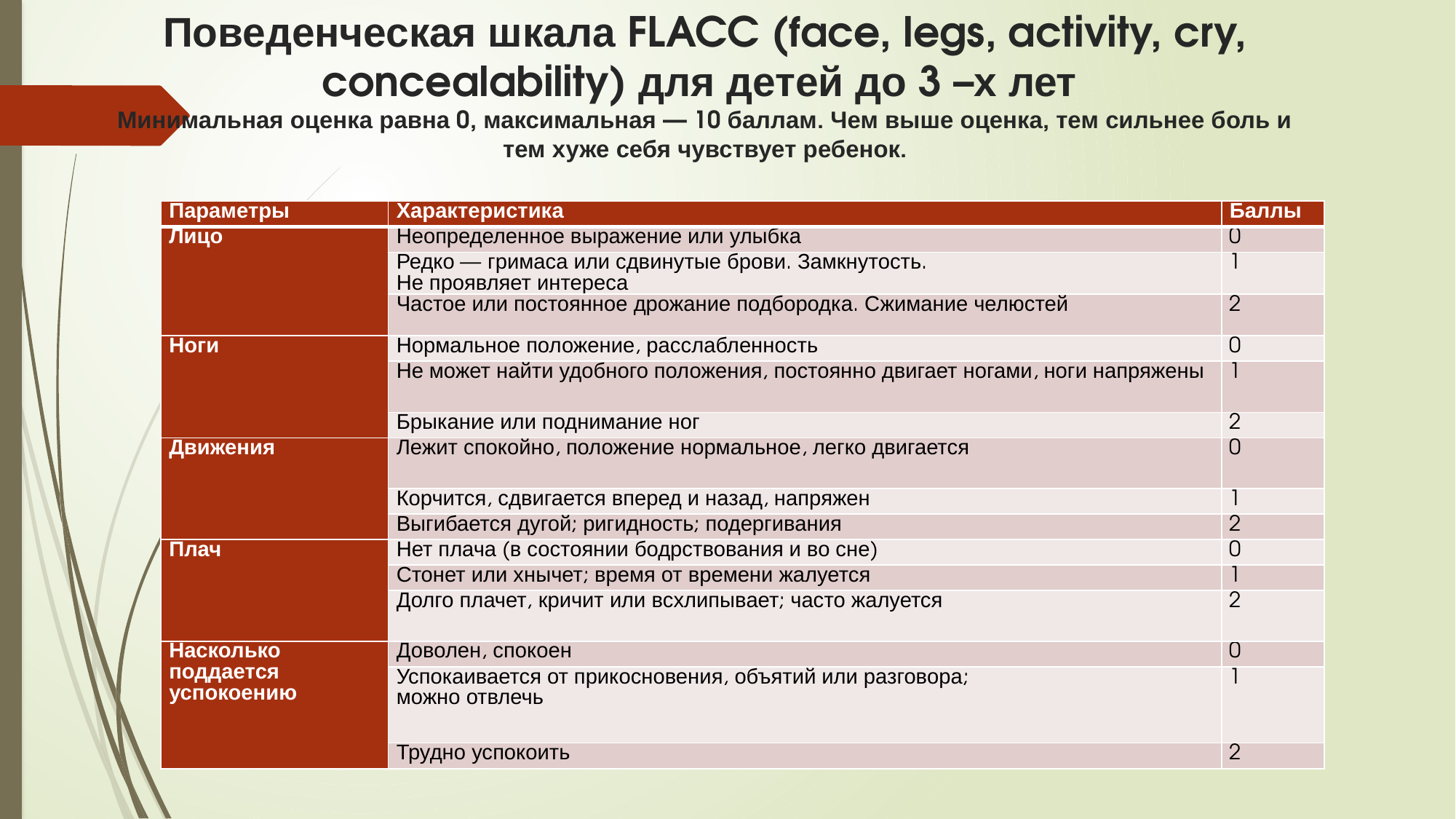

# Поведенческая шкала FLACC (face, legs, activity, cry, concealability) для детей до 3 –х лет Минимальная оценка равна 0, максимальная — 10 баллам. Чем выше оценка, тем сильнее боль и тем хуже себя чувствует ребенок.
| Параметры | Характеристика | Баллы |
| --- | --- | --- |
| Лицо | Неопределенное выражение или улыбка | 0 |
|  | Редко — гримаса или сдвинутые брови. Замкнутость. Не проявляет интереса | 1 |
|  | Частое или постоянное дрожание подбородка. Сжимание челюстей | 2 |
| Ноги | Нормальное положение, расслабленность | 0 |
|  | Не может найти удобного положения, постоянно двигает ногами, ноги напряжены | 1 |
|  | Брыкание или поднимание ног | 2 |
| Движения | Лежит спокойно, положение нормальное, легко двигается | 0 |
|  | Корчится, сдвигается вперед и назад, напряжен | 1 |
|  | Выгибается дугой; ригидность; подергивания | 2 |
| Плач | Нет плача (в состоянии бодрствования и во сне) | 0 |
|  | Стонет или хнычет; время от времени жалуется | 1 |
|  | Долго плачет, кричит или всхлипывает; часто жалуется | 2 |
| Насколько поддается успокоению | Доволен, спокоен | 0 |
|  | Успокаивается от прикосновения, объятий или разговора; можно отвлечь | 1 |
|  | Трудно успокоить | 2 |